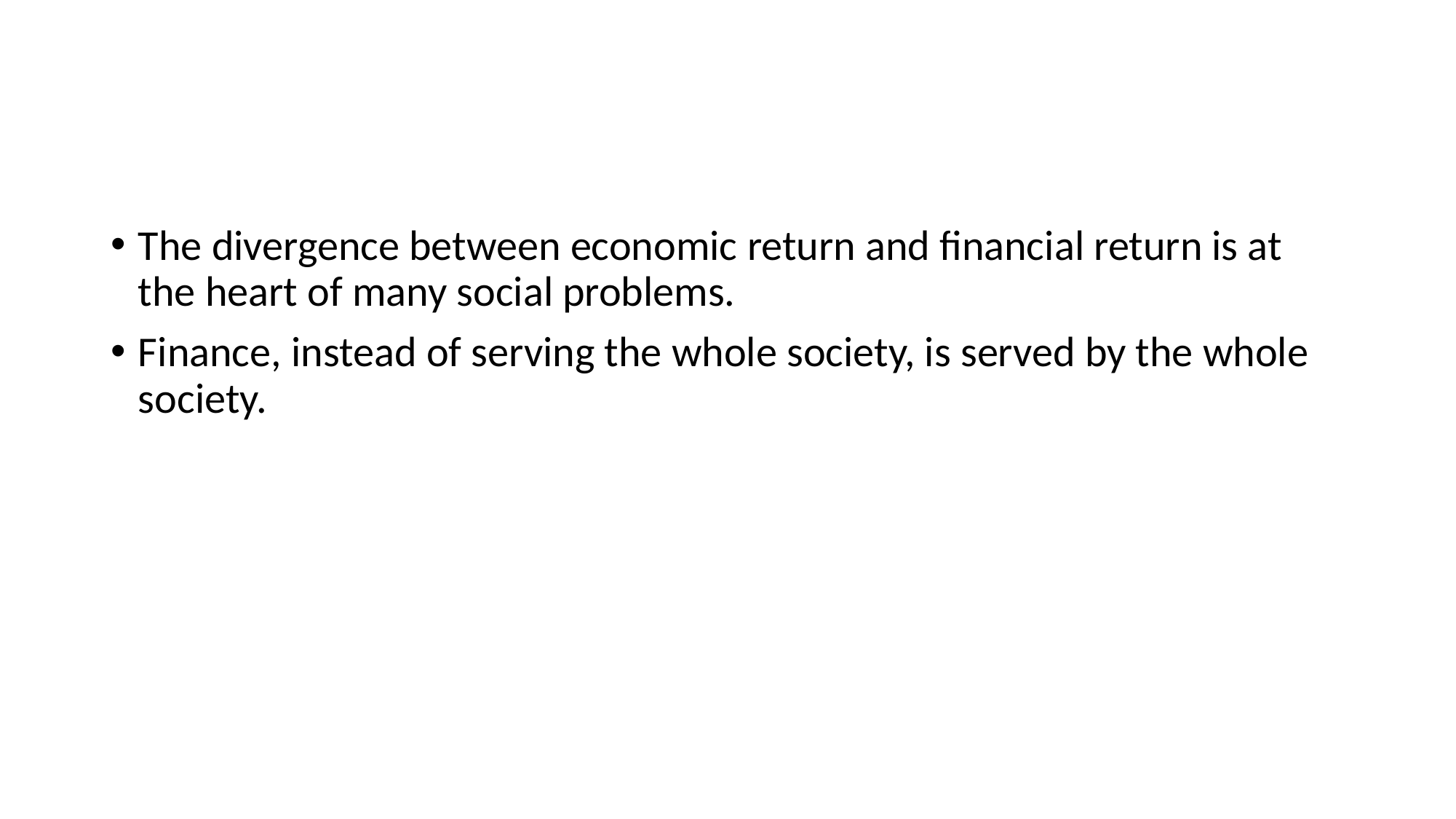

#
The divergence between economic return and financial return is at the heart of many social problems.
Finance, instead of serving the whole society, is served by the whole society.